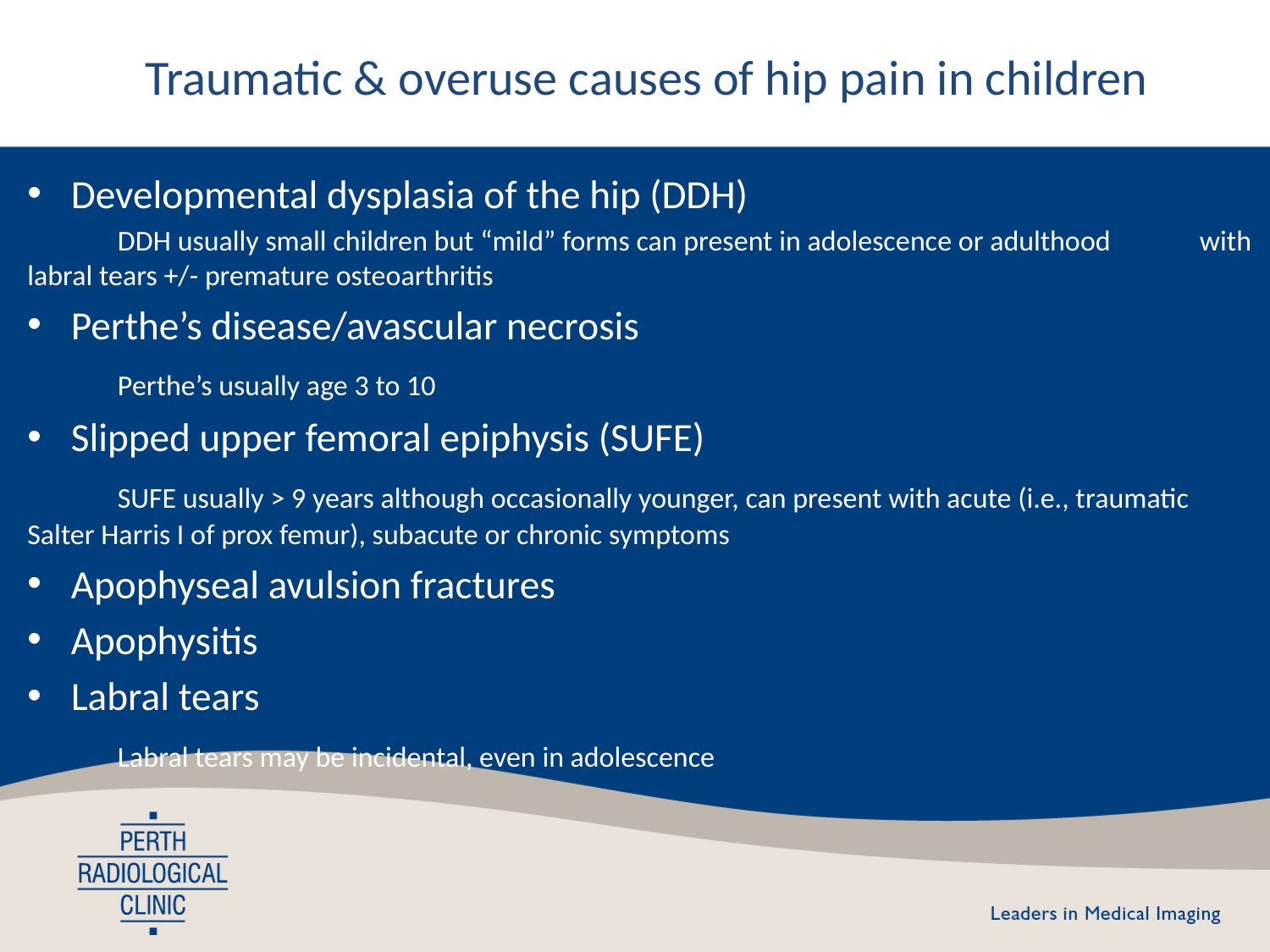

# Traumatic & overuse causes of hip pain in children

Developmental dysplasia of the hip (DDH)
	DDH usually small children but “mild” forms can present in adolescence or adulthood 	with labral tears +/- premature osteoarthritis
Perthe’s disease/avascular necrosis
	Perthe’s usually age 3 to 10
Slipped upper femoral epiphysis (SUFE)
	SUFE usually > 9 years although occasionally younger, can present with acute (i.e., traumatic Salter Harris I of prox femur), subacute or chronic symptoms
Apophyseal avulsion fractures
Apophysitis
Labral tears
	Labral tears may be incidental, even in adolescence